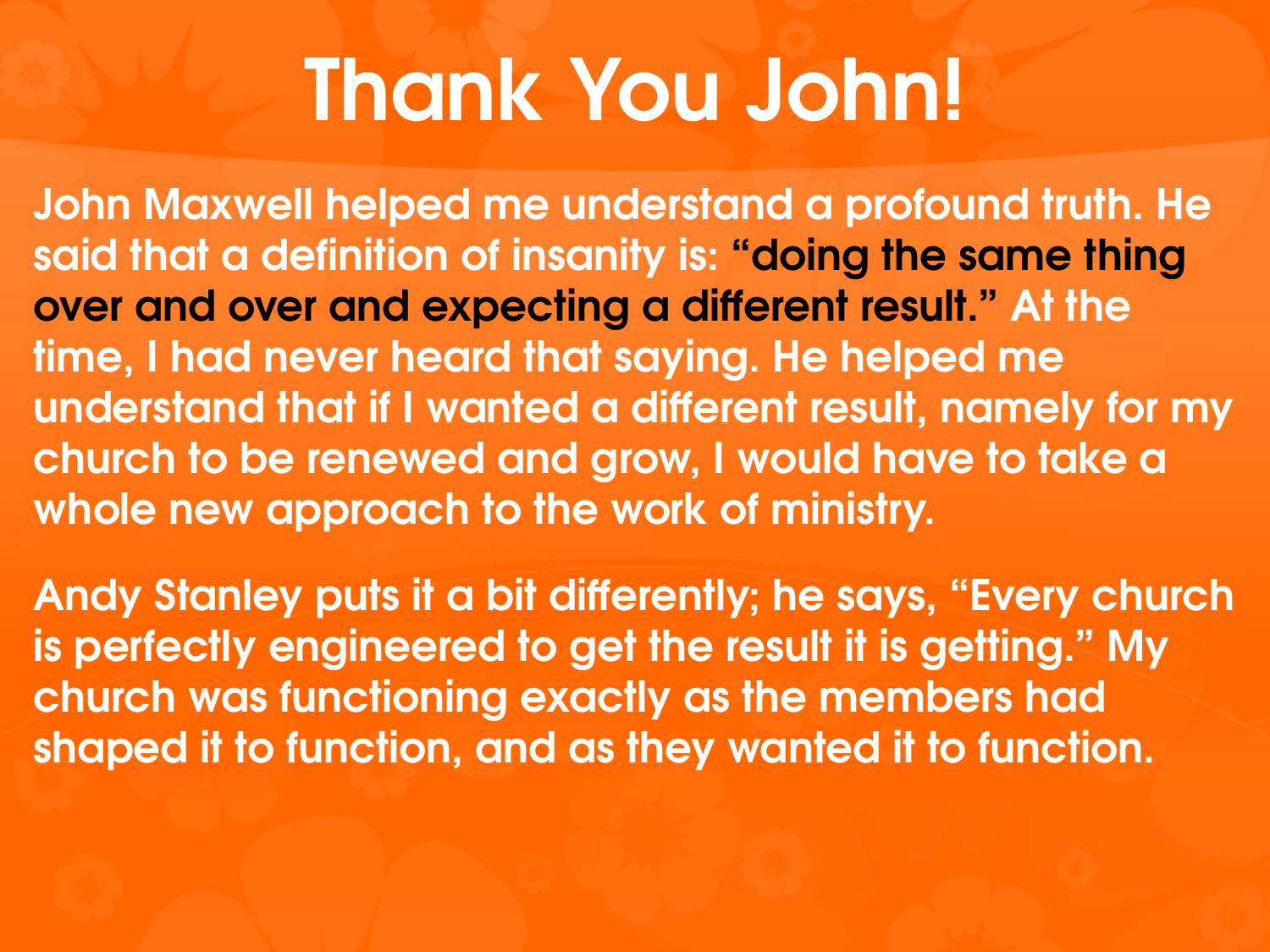

# Thank You John!
John Maxwell helped me understand a profound truth. He said that a definition of insanity is: “doing the same thing over and over and expecting a different result.” At the time, I had never heard that saying. He helped me understand that if I wanted a different result, namely for my church to be renewed and grow, I would have to take a whole new approach to the work of ministry.
Andy Stanley puts it a bit differently; he says, “Every church is perfectly engineered to get the result it is getting.” My church was functioning exactly as the members had shaped it to function, and as they wanted it to function.